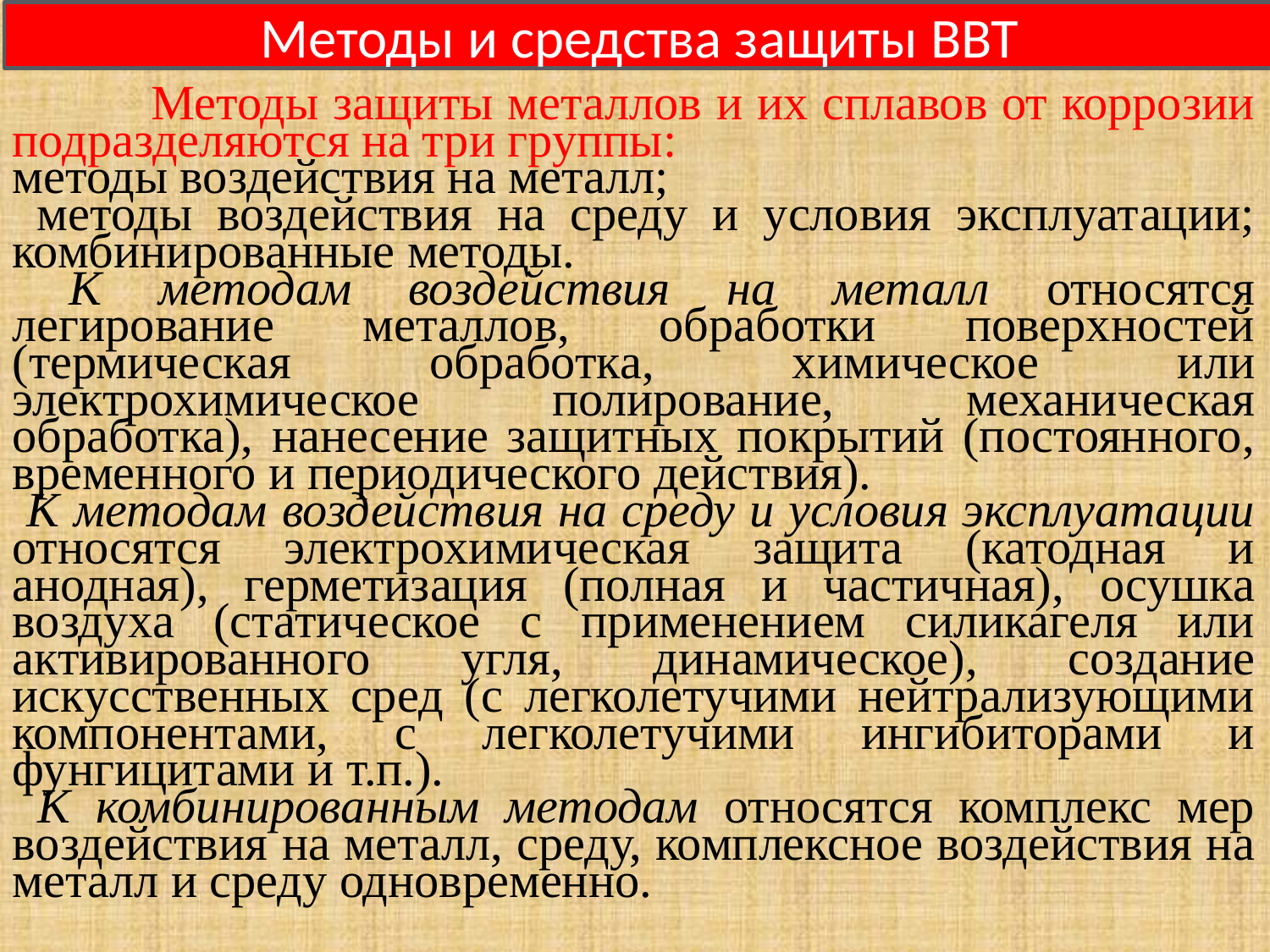

Методы и средства защиты ВВТ
           Методы защиты металлов и их сплавов от коррозии подразделяются на три группы:
методы воздействия на металл;
 методы воздействия на среду и условия эксплуатации; комбинированные методы.
 К методам воздействия на металл относятся легирование металлов, обработки поверхностей (термическая обработка, химическое или электрохимическое полирование, механическая обработка), нанесение защитных покрытий (постоянного, временного и периодического действия).
 К методам воздействия на среду и условия эксплуатации относятся электрохимическая защита (катодная и анодная), герметизация (полная и частичная), осушка воздуха (статическое с применением силикагеля или активированного угля, динамическое), создание искусственных сред (с легколетучими нейтрализующими компонентами, с легколетучими ингибиторами и фунгицитами и т.п.).
 К комбинированным методам относятся комплекс мер воздействия на металл, среду, комплексное воздействия на металл и среду одновременно.